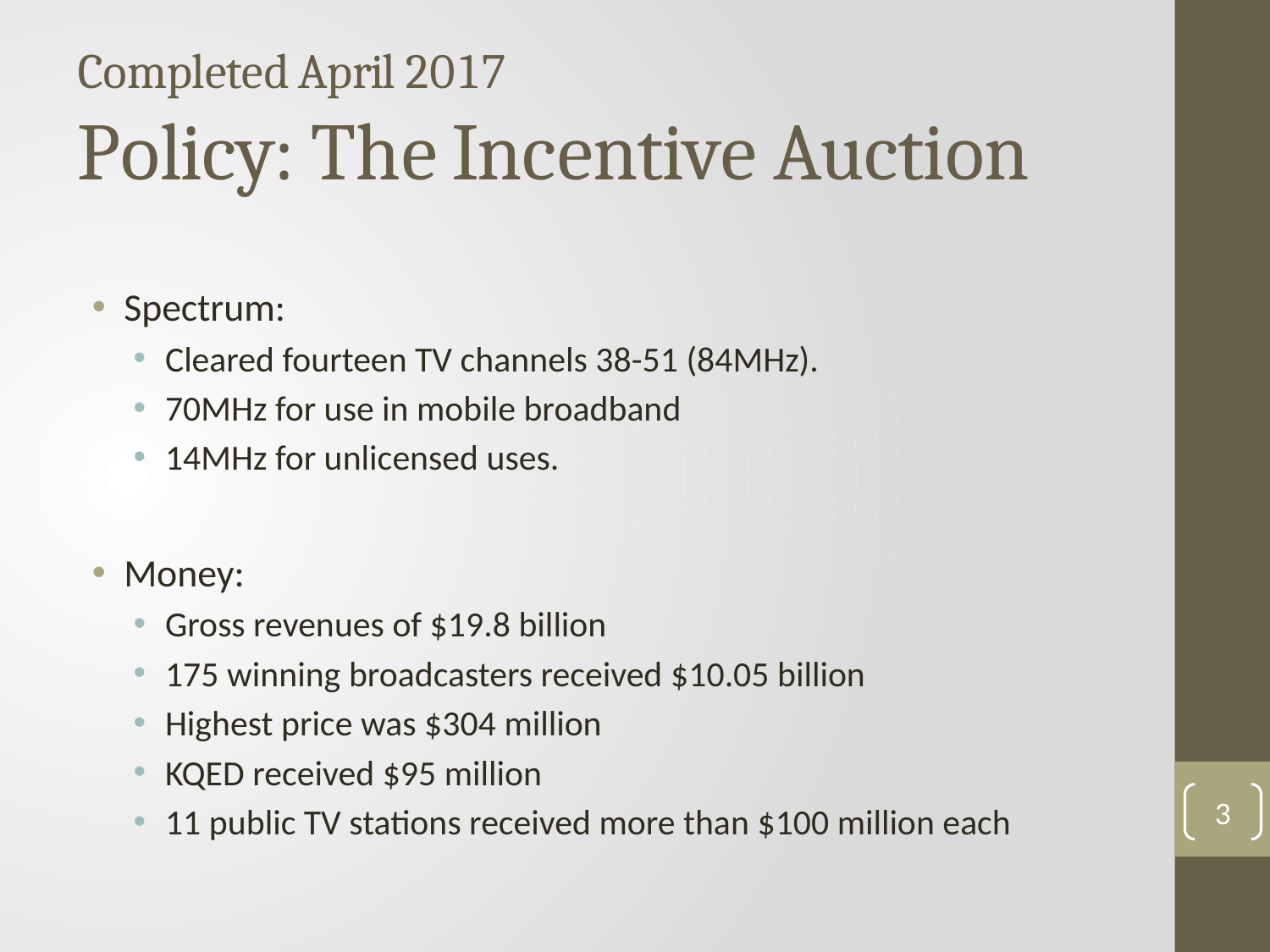

# Completed April 2017 Policy: The Incentive Auction

Spectrum:
Cleared fourteen TV channels 38-51 (84MHz).
70MHz for use in mobile broadband
14MHz for unlicensed uses.

Money:
Gross revenues of $19.8 billion
175 winning broadcasters received $10.05 billion
Highest price was $304 million
KQED received $95 million
11 public TV stations received more than $100 million each

3